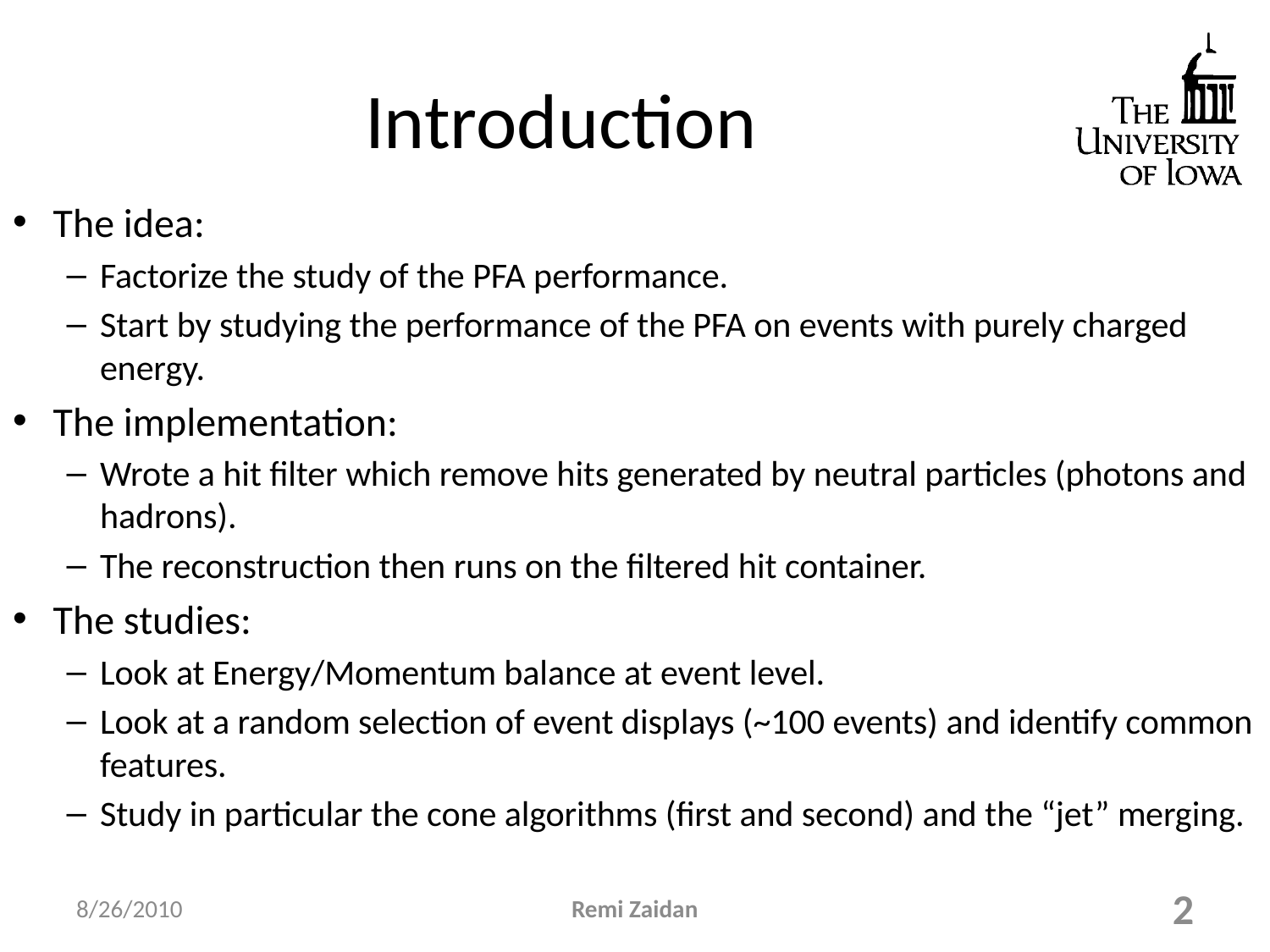

# Introduction
The idea:
Factorize the study of the PFA performance.
Start by studying the performance of the PFA on events with purely charged energy.
The implementation:
Wrote a hit filter which remove hits generated by neutral particles (photons and hadrons).
The reconstruction then runs on the filtered hit container.
The studies:
Look at Energy/Momentum balance at event level.
Look at a random selection of event displays (~100 events) and identify common features.
Study in particular the cone algorithms (first and second) and the “jet” merging.
8/26/2010
Remi Zaidan
2